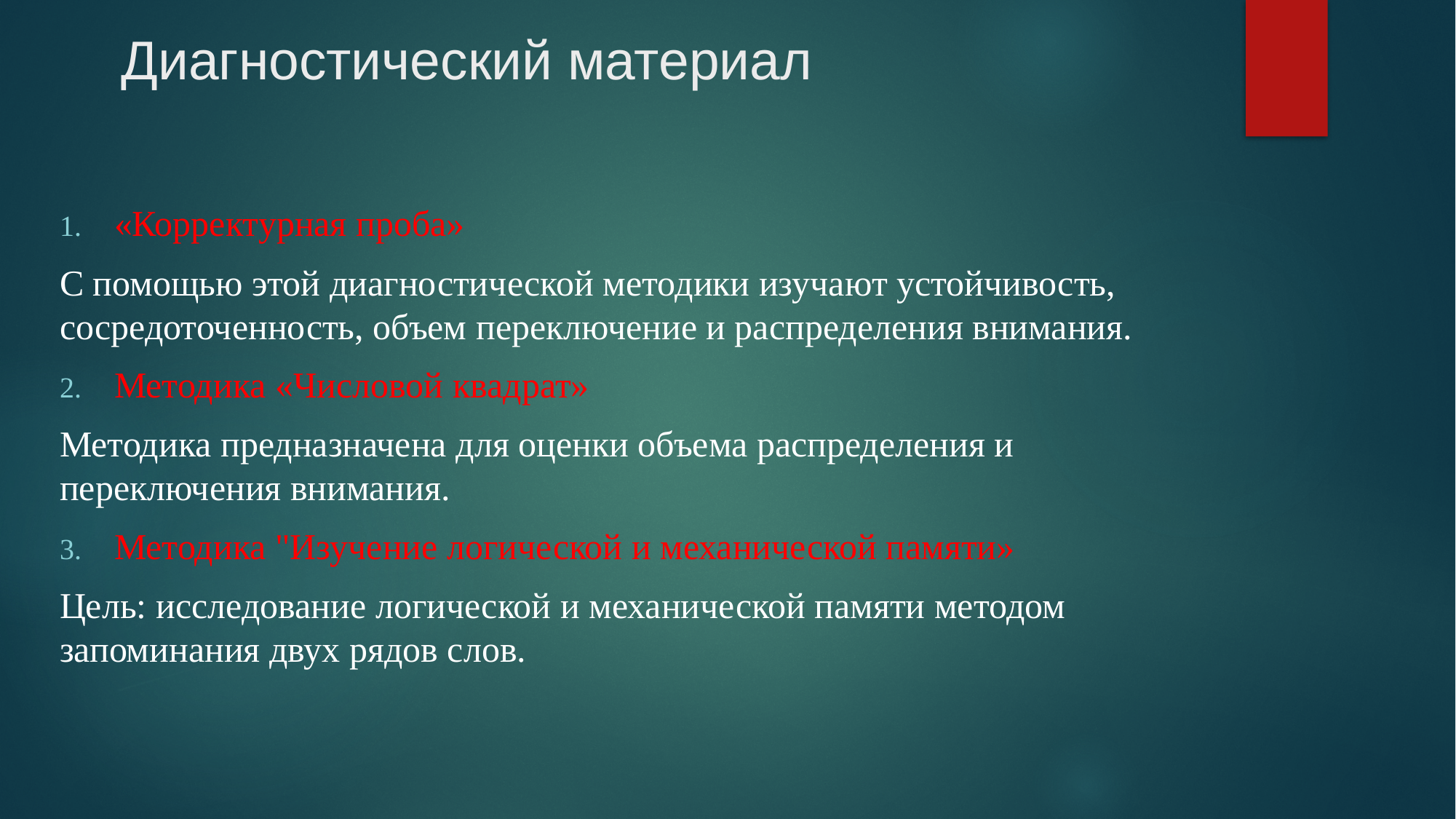

# Диагностический материал
«Корректурная проба»
С помощью этой диагностической методики изучают устойчивость, сосредоточенность, объем переключение и распределения внимания.
Методика «Числовой квадрат»
Методика предназначена для оценки объема распределения и переключения внимания.
Методика "Изучение логической и механической памяти»
Цель: исследование логической и механической памяти методом запоминания двух рядов слов.